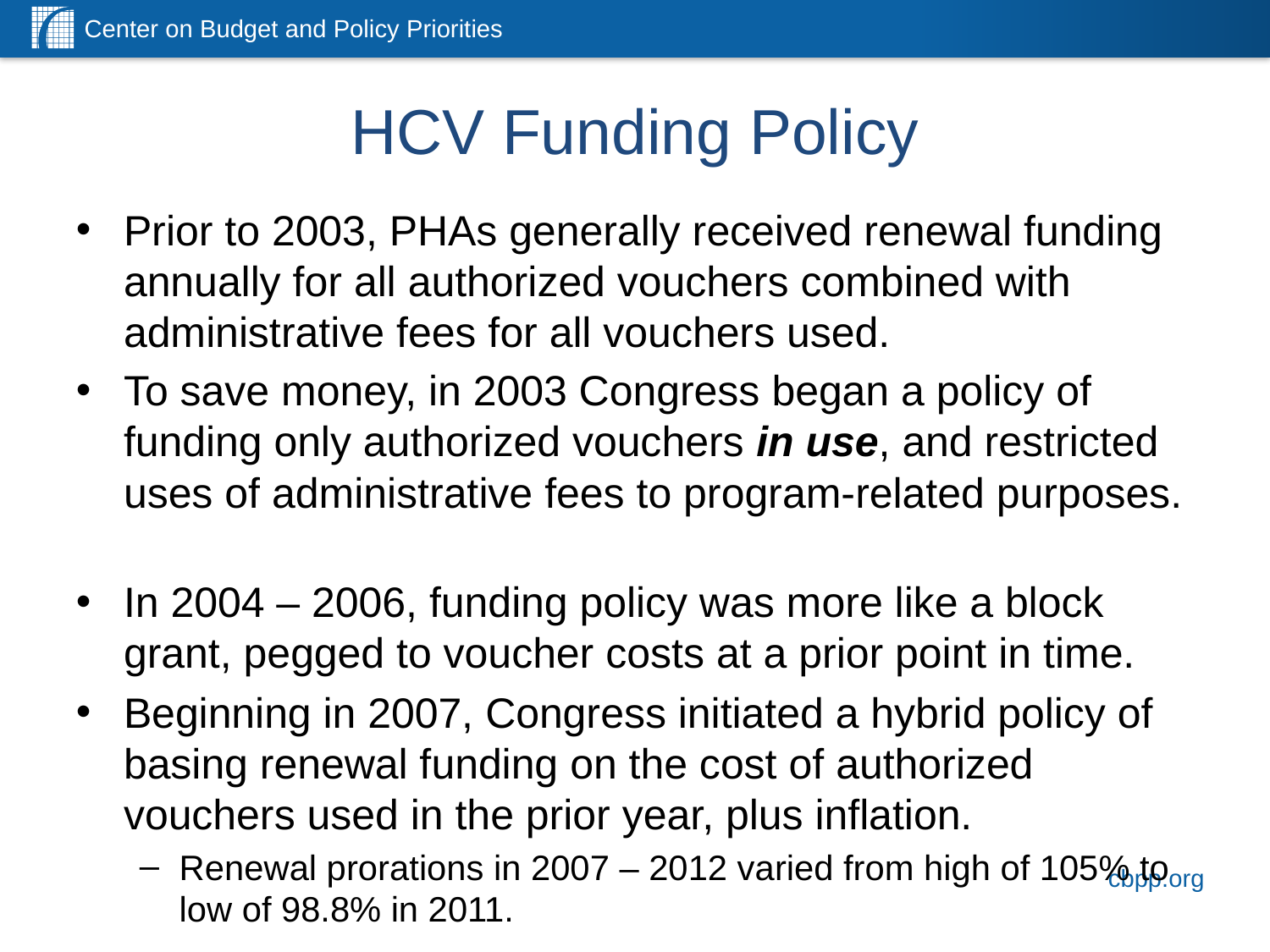

# HCV Funding Policy
Prior to 2003, PHAs generally received renewal funding annually for all authorized vouchers combined with administrative fees for all vouchers used.
To save money, in 2003 Congress began a policy of funding only authorized vouchers in use, and restricted uses of administrative fees to program-related purposes.
In 2004 – 2006, funding policy was more like a block grant, pegged to voucher costs at a prior point in time.
Beginning in 2007, Congress initiated a hybrid policy of basing renewal funding on the cost of authorized vouchers used in the prior year, plus inflation.
Renewal prorations in 2007 – 2012 varied from high of 105% to  low of 98.8% in 2011.